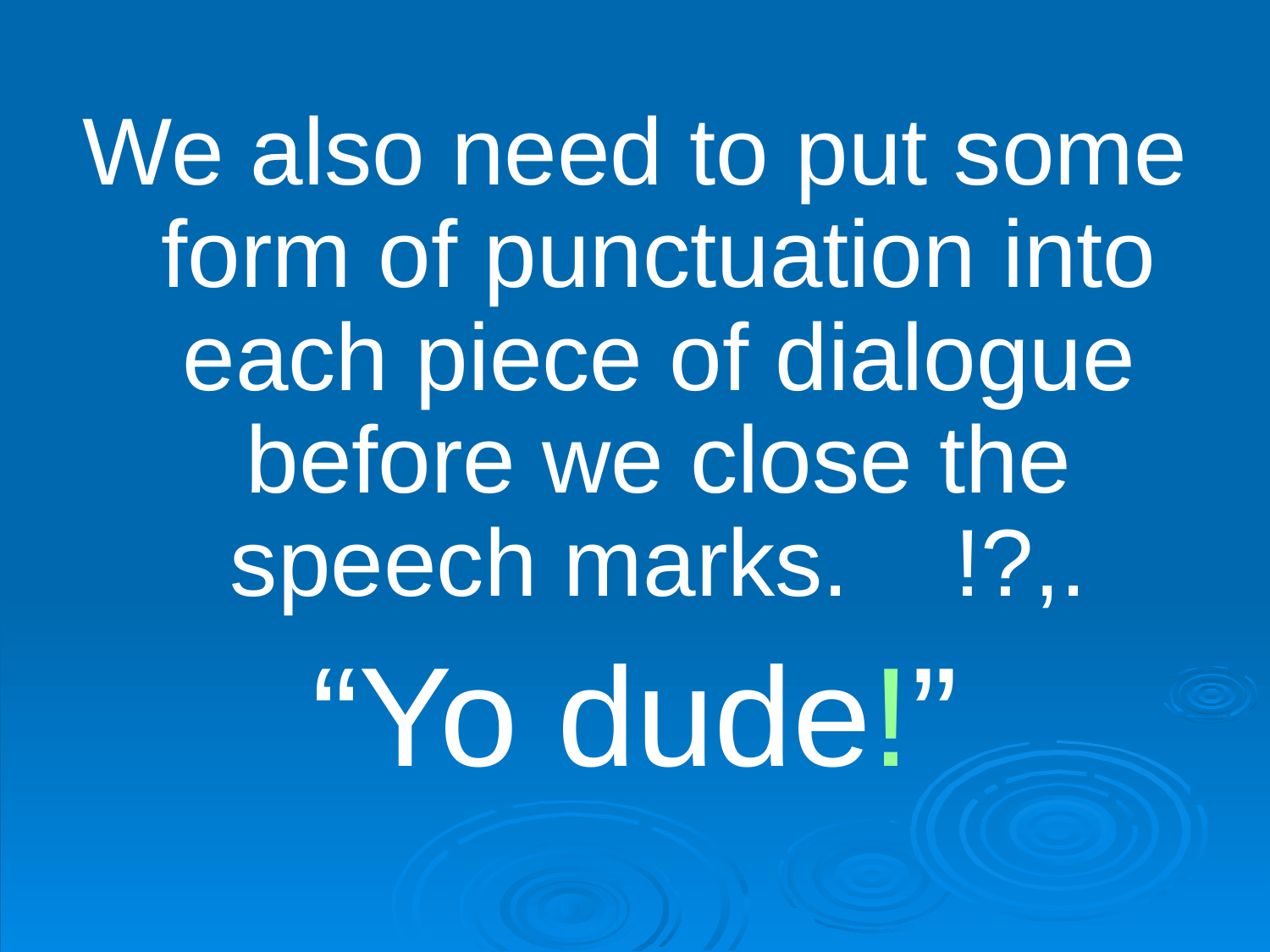

We also need to put some form of punctuation into each piece of dialogue before we close the speech marks.    !?,.
“Yo dude!”